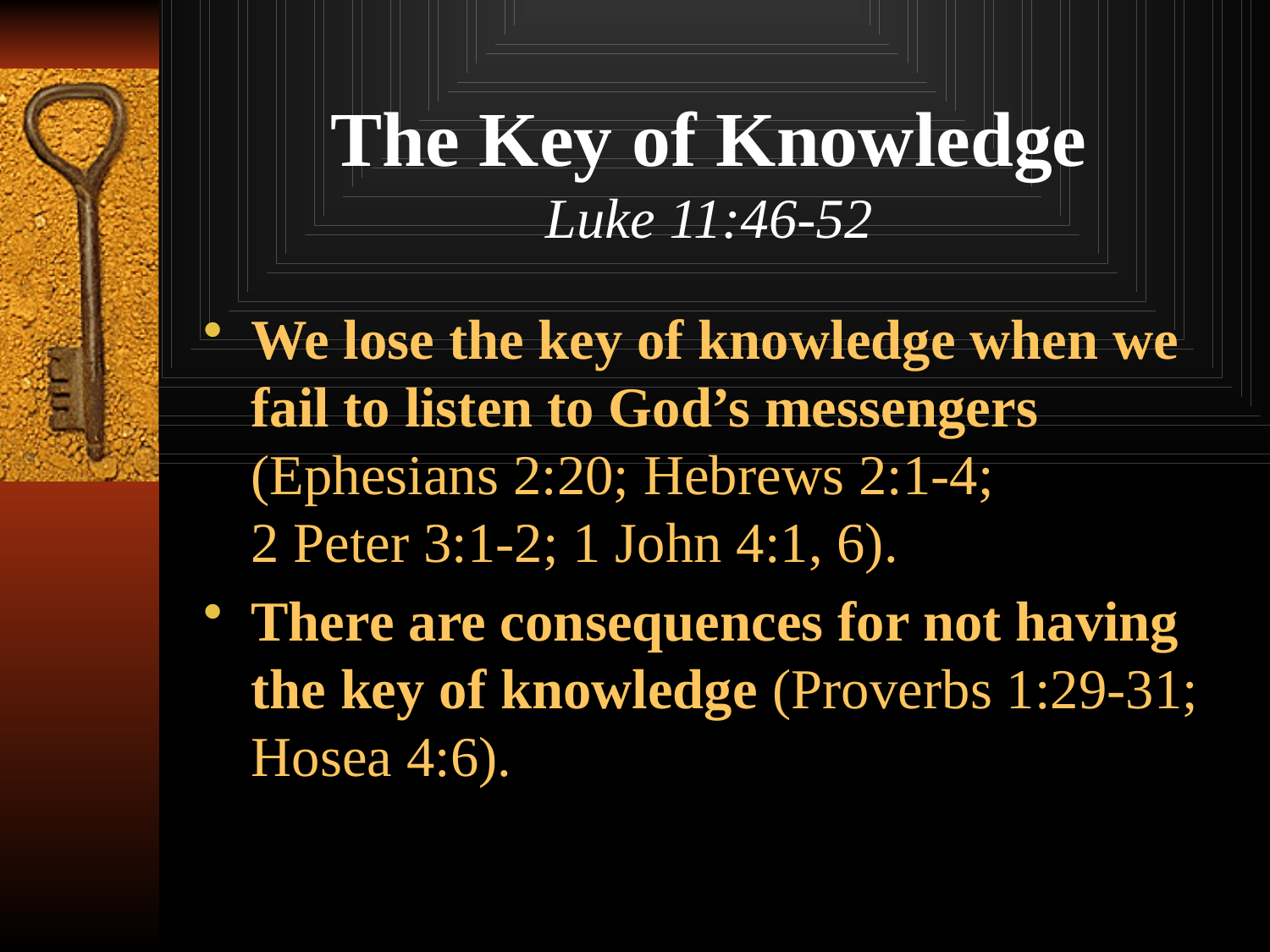

# The Key of Knowledge Luke 11:46-52
We lose the key of knowledge when we fail to listen to God’s messengers 	   (Ephesians 2:20; Hebrews 2:1-4;                   2 Peter 3:1-2; 1 John 4:1, 6).
There are consequences for not having the key of knowledge (Proverbs 1:29-31; Hosea 4:6).